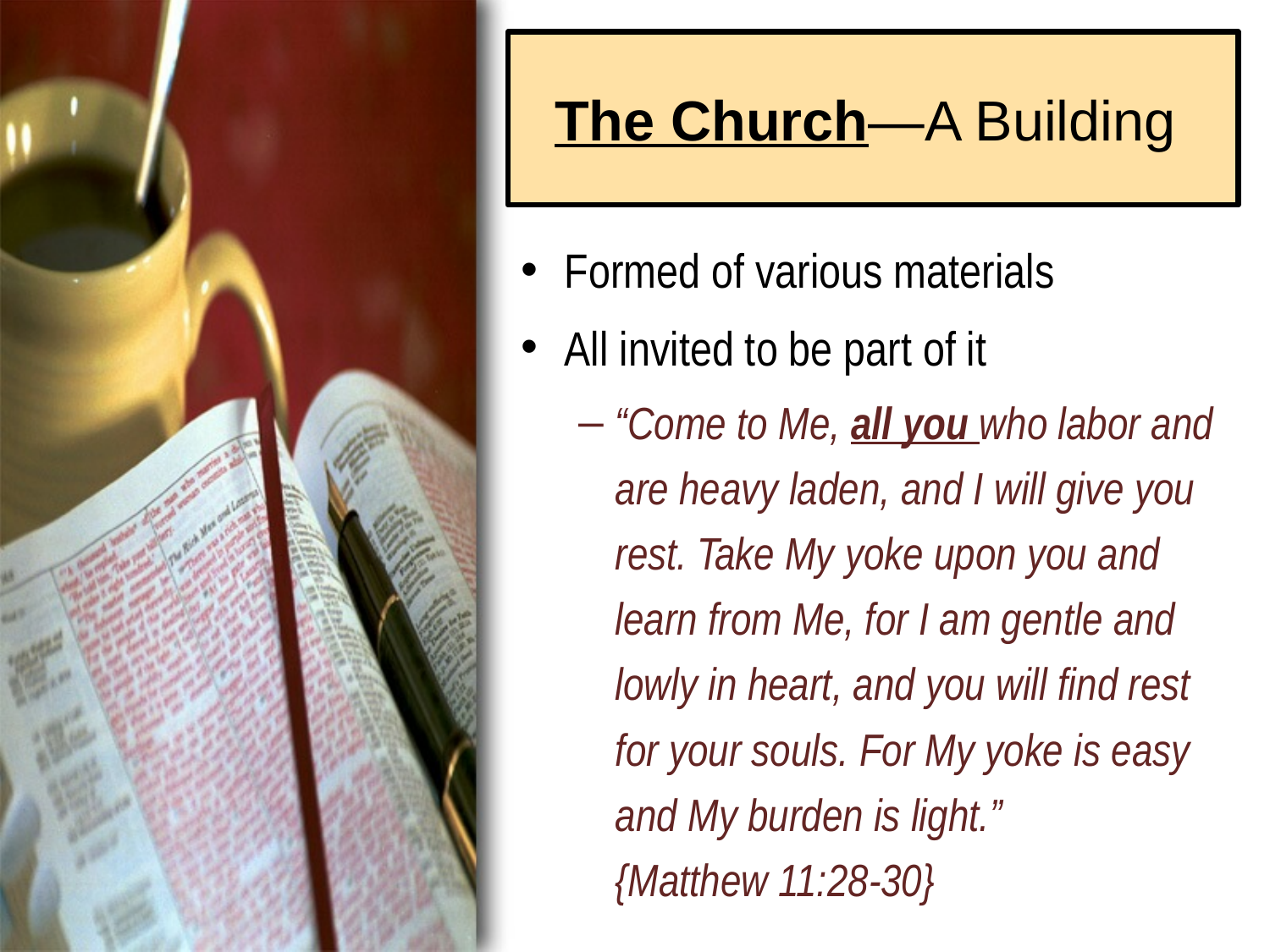

# The Church—A Building
Formed of various materials
All invited to be part of it
“Come to Me, all you who labor and are heavy laden, and I will give you rest. Take My yoke upon you and learn from Me, for I am gentle and lowly in heart, and you will find rest for your souls. For My yoke is easy and My burden is light.”
{Matthew 11:28-30}